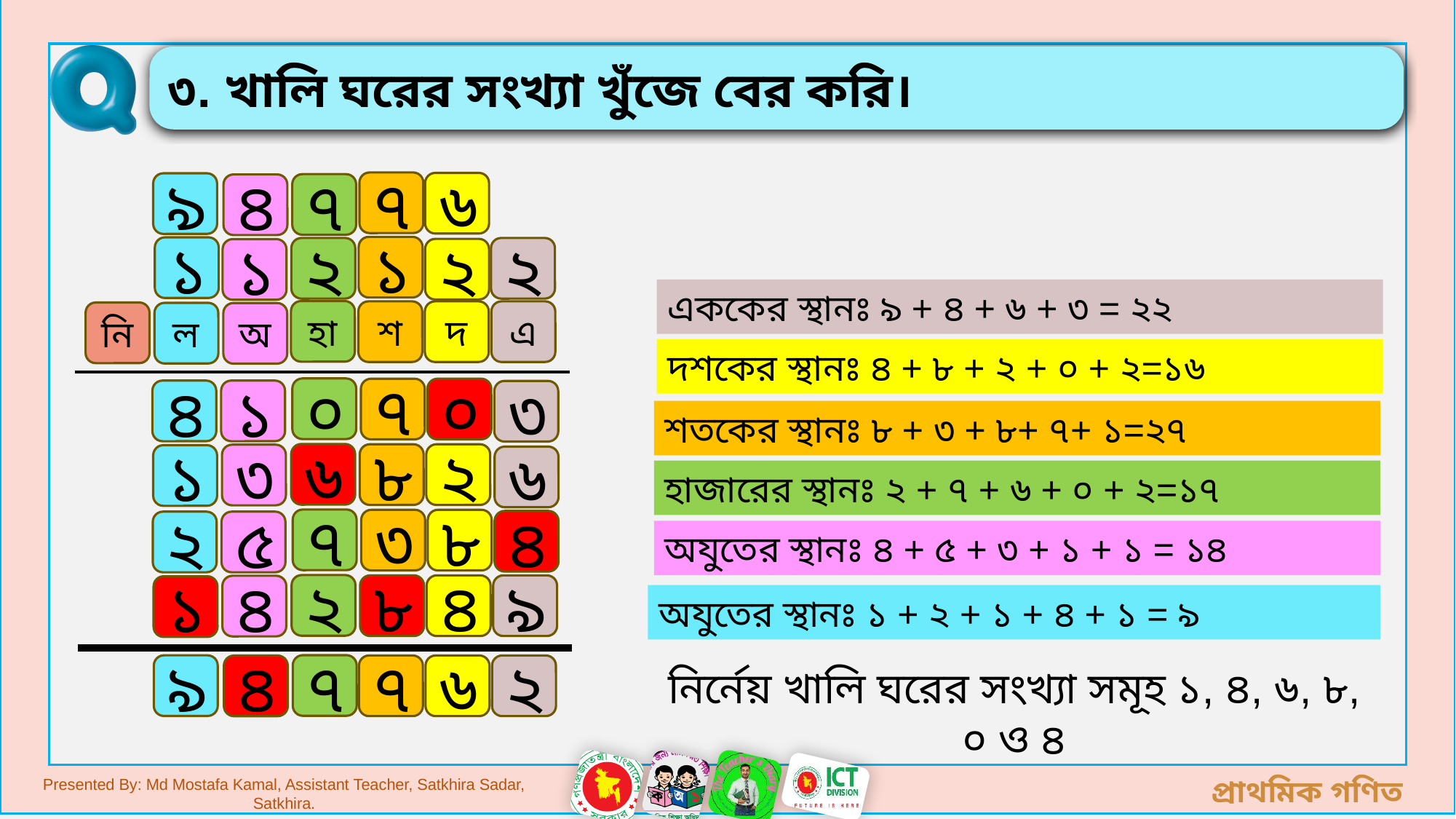

৩. খালি ঘরের সংখ্যা খুঁজে বের করি।
৭
৬
৯
৭
৪
১
১
২
২
২
১
এককের স্থানঃ ৯ + ৪ + ৬ + ৩ = ২২
হা
শ
দ
এ
নি
ল
অ
দশকের স্থানঃ ৪ + ৮ + ২ + ০ + ২=১৬
০
৭
০
৪
১
৩
শতকের স্থানঃ ৮ + ৩ + ৮+ ৭+ ১=২৭
৬
৮
২
৩
১
৬
হাজারের স্থানঃ ২ + ৭ + ৬ + ০ + ২=১৭
৭
৩
৮
৪
২
৫
অযুতের স্থানঃ ৪ + ৫ + ৩ + ১ + ১ = ১৪
২
৮
৪
৯
৪
১
অযুতের স্থানঃ ১ + ২ + ১ + ৪ + ১ = ৯
৭
৯
৭
৬
২
৪
নির্নেয় খালি ঘরের সংখ্যা সমূহ ১, ৪, ৬, ৮, ০ ও ৪